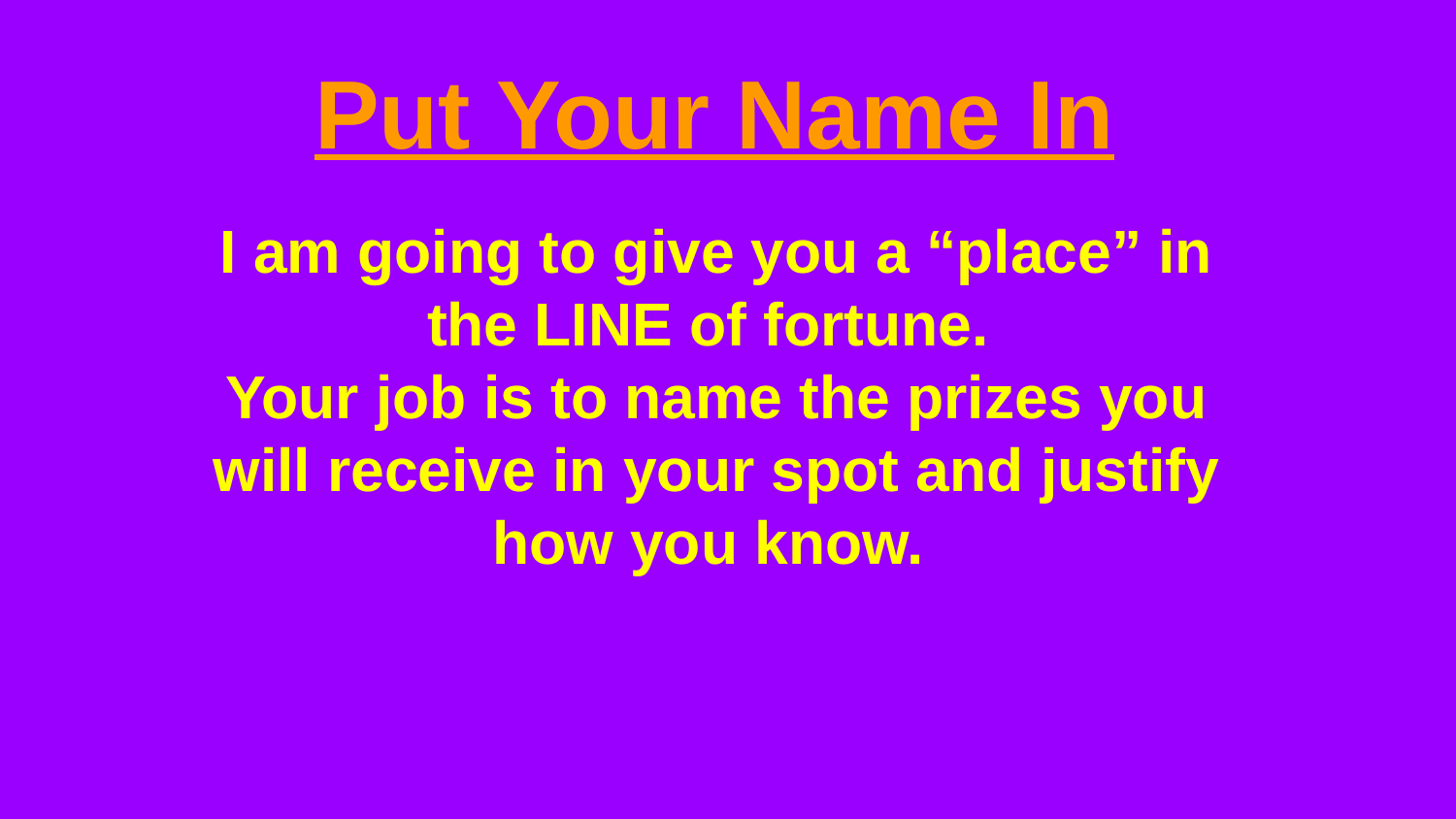

Put Your Name In
I am going to give you a “place” in the LINE of fortune.
Your job is to name the prizes you will receive in your spot and justify how you know.